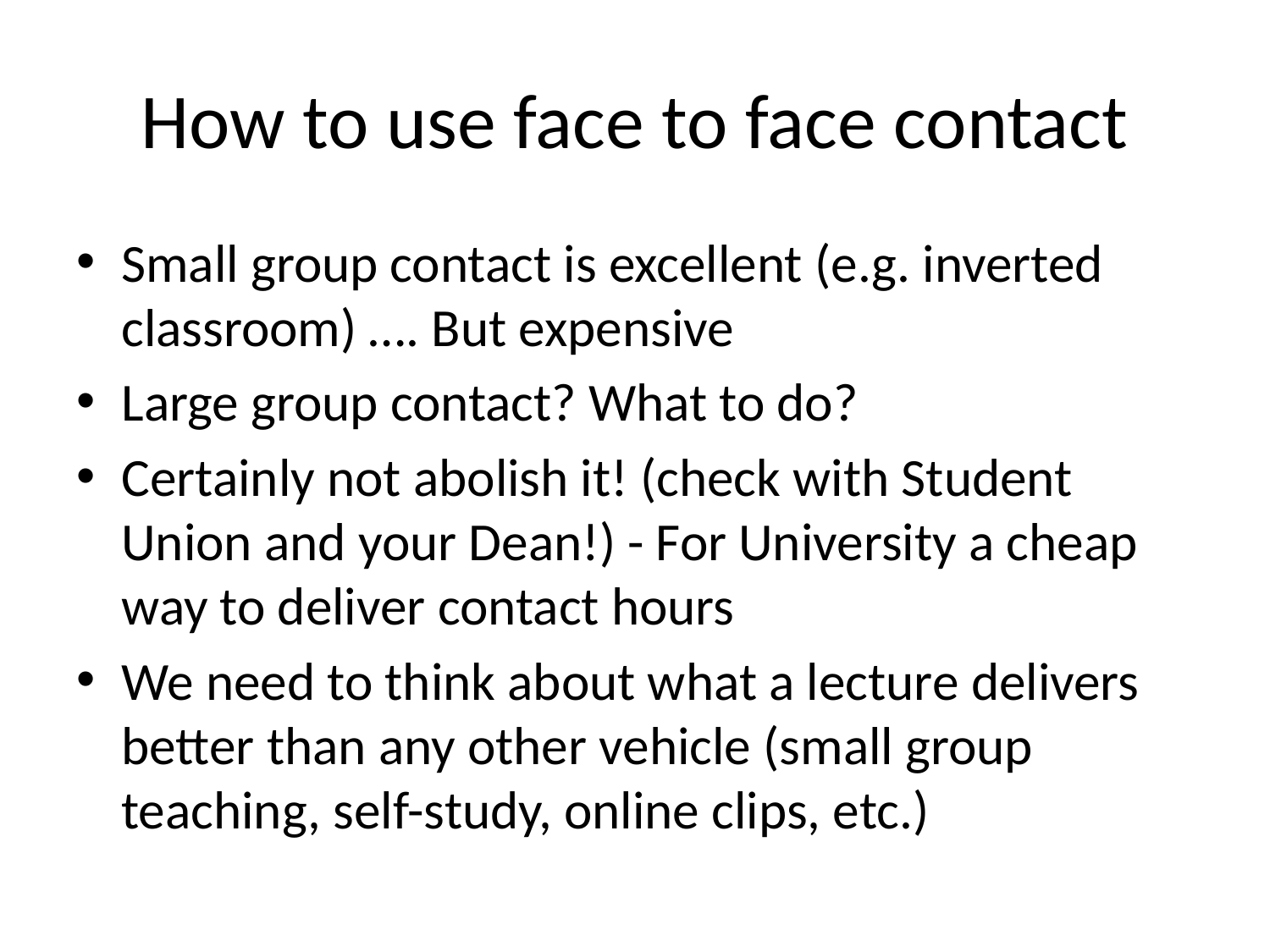

# How to use face to face contact
Small group contact is excellent (e.g. inverted classroom) …. But expensive
Large group contact? What to do?
Certainly not abolish it! (check with Student Union and your Dean!) - For University a cheap way to deliver contact hours
We need to think about what a lecture delivers better than any other vehicle (small group teaching, self-study, online clips, etc.)